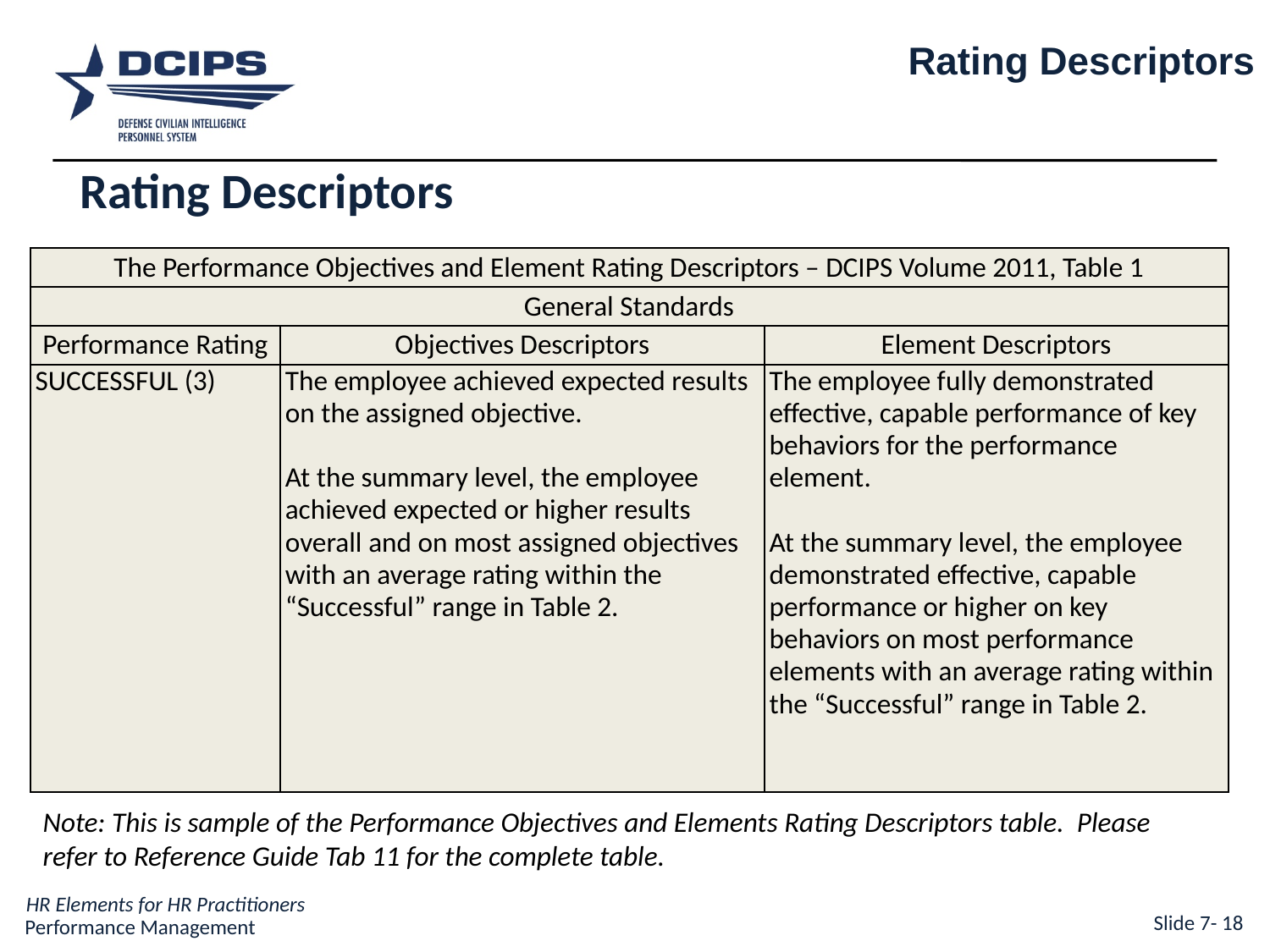

Rating Descriptors
Rating Descriptors
| The Performance Objectives and Element Rating Descriptors – DCIPS Volume 2011, Table 1 |  |  |
| --- | --- | --- |
| General Standards |  |  |
| Performance Rating | Objectives Descriptors | Element Descriptors |
| SUCCESSFUL (3) | The employee achieved expected results on the assigned objective. At the summary level, the employee achieved expected or higher results overall and on most assigned objectives with an average rating within the “Successful” range in Table 2. | The employee fully demonstrated effective, capable performance of key behaviors for the performance element. At the summary level, the employee demonstrated effective, capable performance or higher on key behaviors on most performance elements with an average rating within the “Successful” range in Table 2. |
Note: This is sample of the Performance Objectives and Elements Rating Descriptors table.  Please refer to Reference Guide Tab 11 for the complete table.
Slide 7- 18
Performance Management